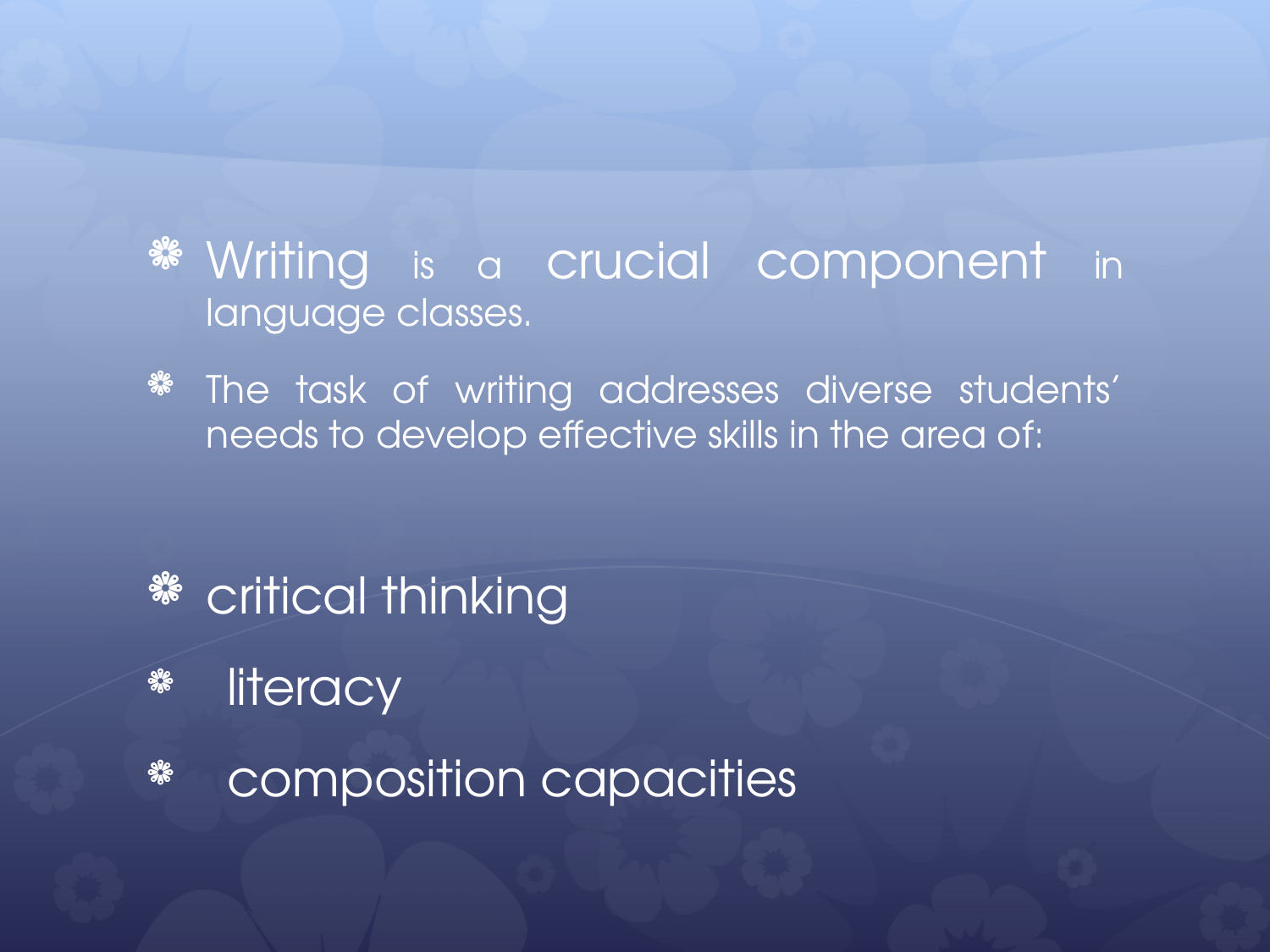

#
Writing is a crucial component in language classes.
The task of writing addresses diverse students’ needs to develop effective skills in the area of:

critical thinking
  literacy
  composition capacities